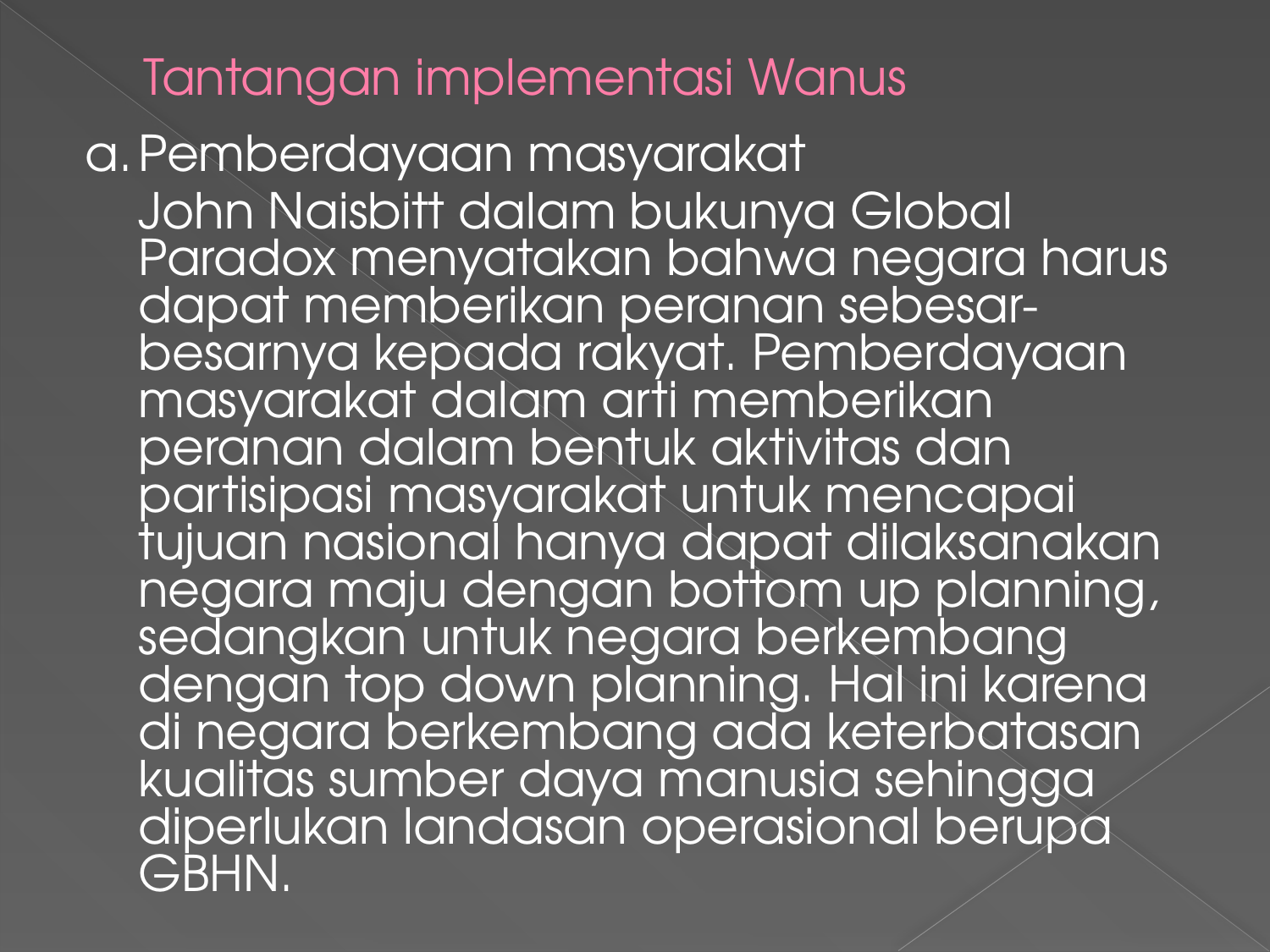

# Tantangan implementasi Wanus
a.	Pemberdayaan masyarakat
	John Naisbitt dalam bukunya Global Paradox menyatakan bahwa negara harus dapat memberikan peranan sebesar-besarnya kepada rakyat. Pemberdayaan masyarakat dalam arti memberikan peranan dalam bentuk aktivitas dan partisipasi masyarakat untuk mencapai tujuan nasional hanya dapat dilaksanakan negara maju dengan bottom up planning, sedangkan untuk negara berkembang dengan top down planning. Hal ini karena di negara berkembang ada keterbatasan kualitas sumber daya manusia sehingga diperlukan landasan operasional berupa GBHN.